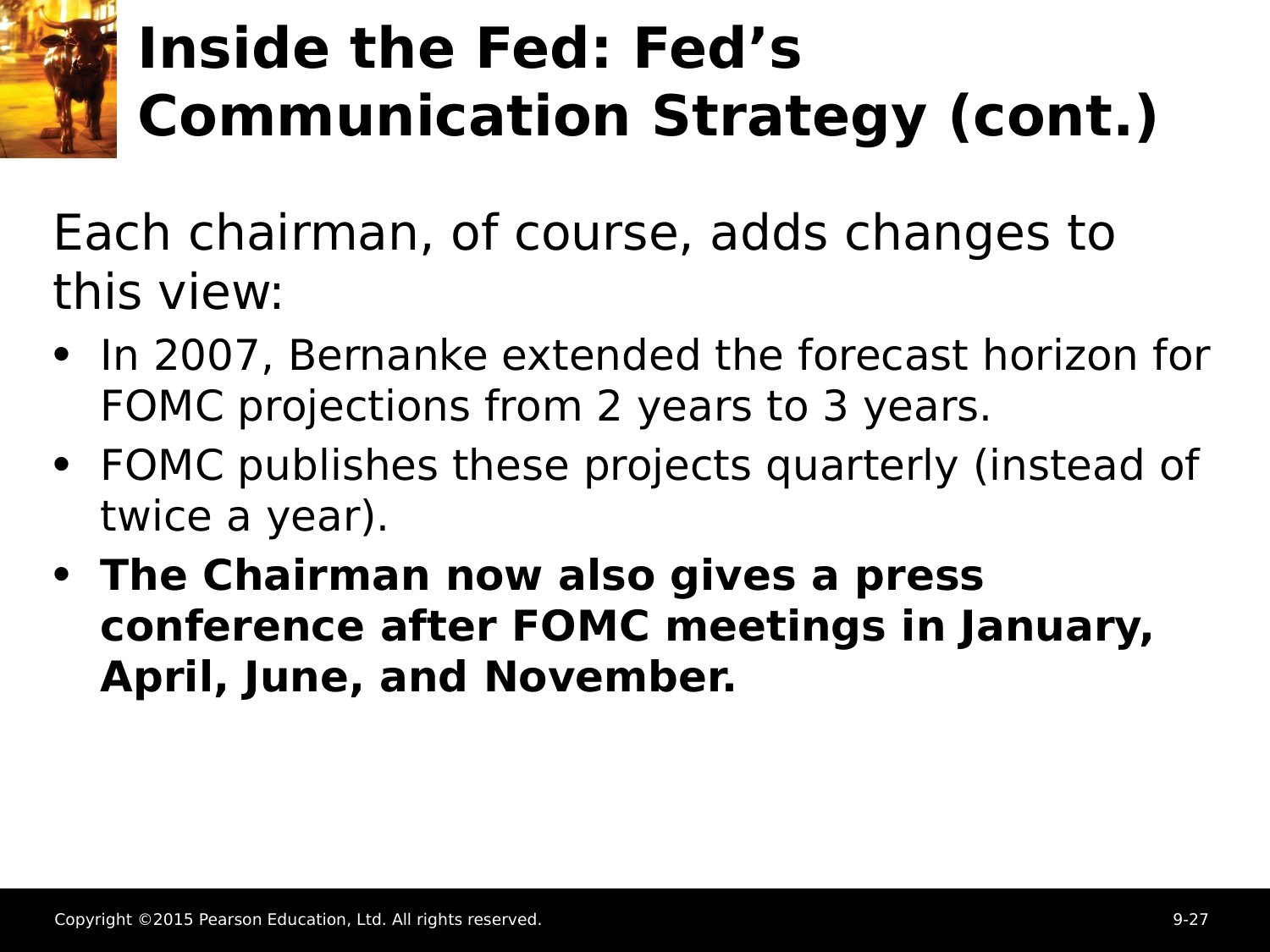

# Inside the Fed: Fed’s Communication Strategy (cont.)
Each chairman, of course, adds changes to this view:
In 2007, Bernanke extended the forecast horizon for FOMC projections from 2 years to 3 years.
FOMC publishes these projects quarterly (instead of twice a year).
The Chairman now also gives a press conference after FOMC meetings in January, April, June, and November.